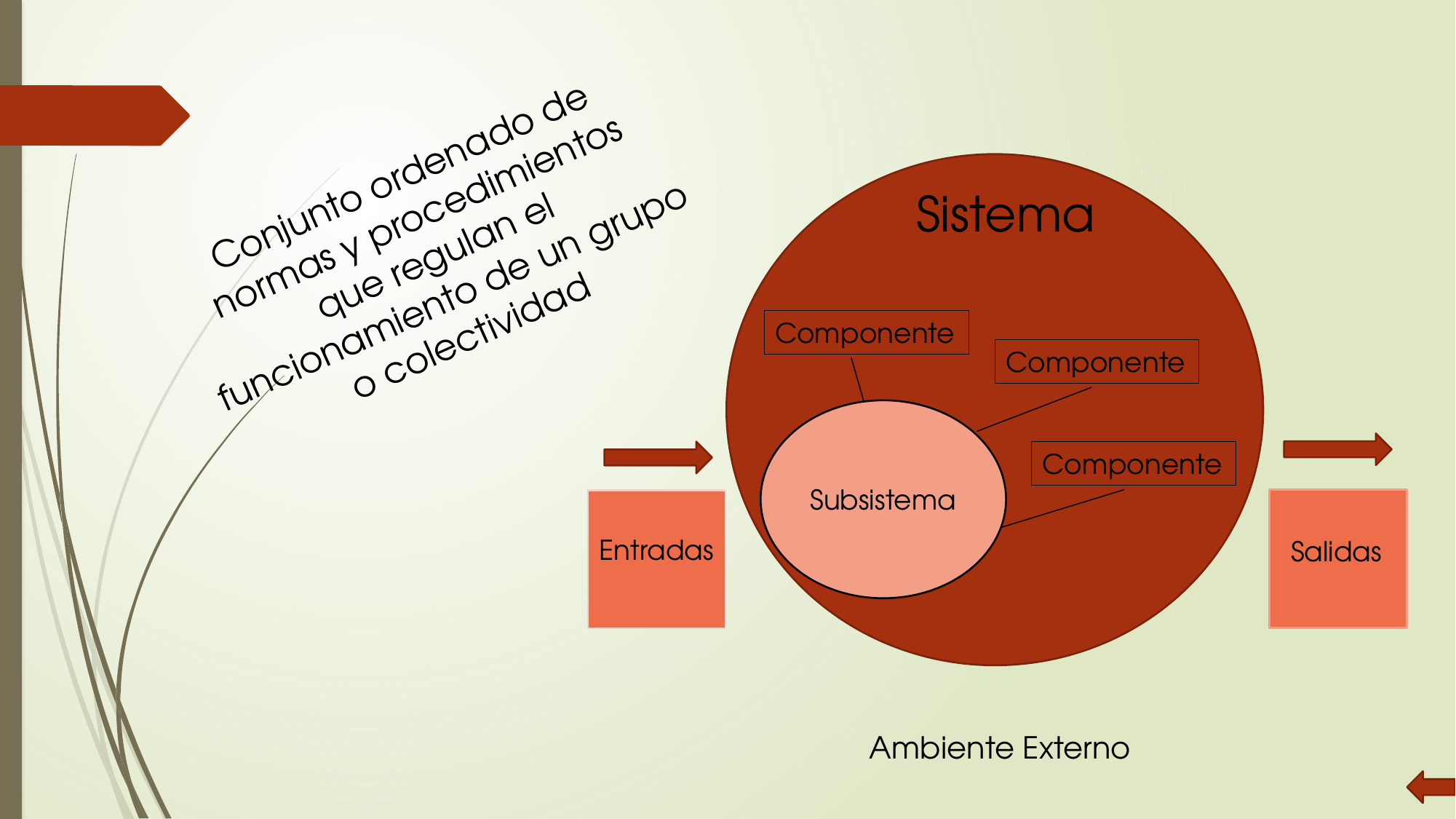

Conjunto ordenado de normas y procedimientos que regulan el funcionamiento de un grupo o colectividad

Sistema
Componente
Componente
Subsistema

Componente

Entradas
Salidas
Ambiente Externo